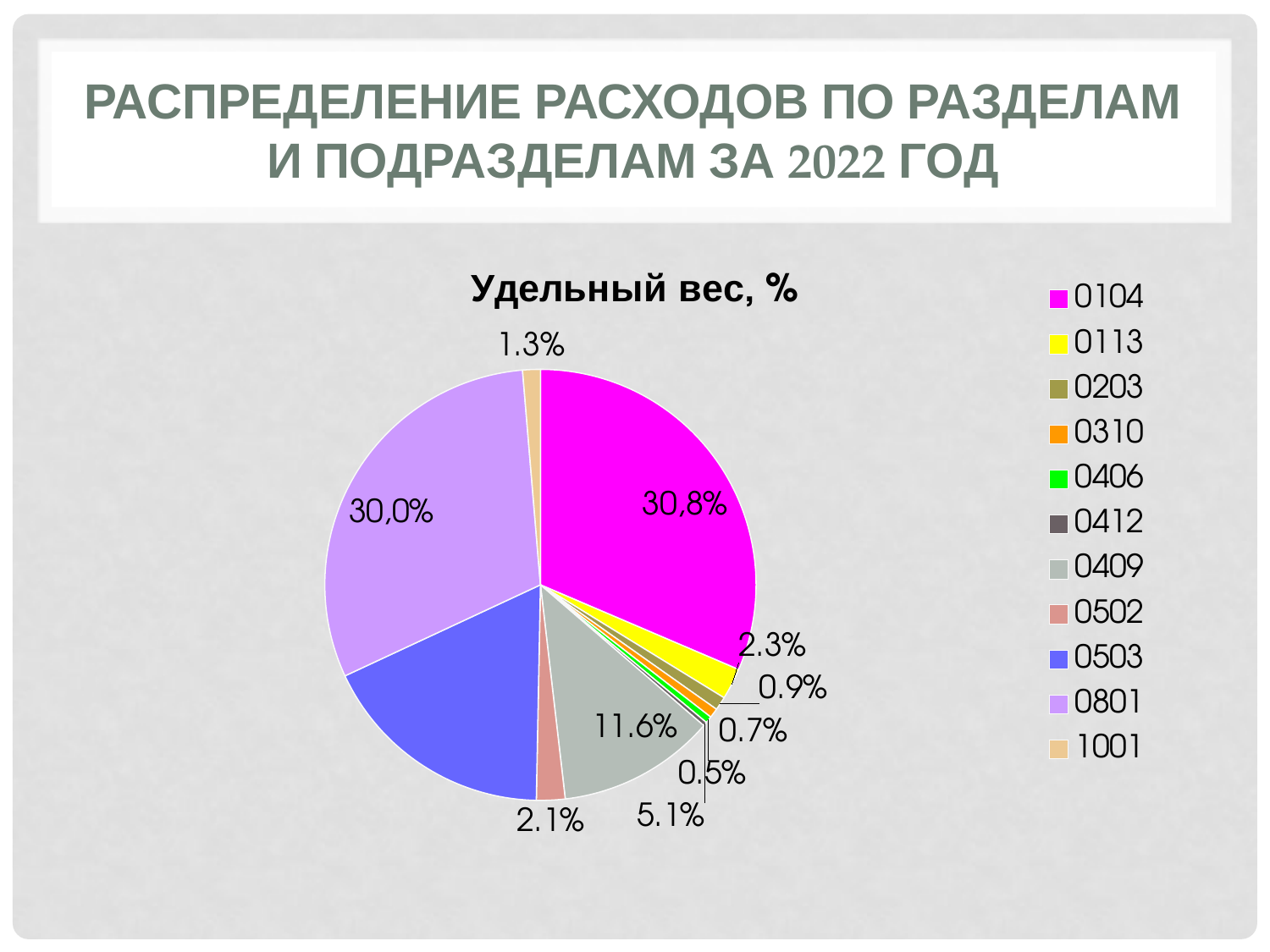

# Распределение расходов по разделам и подразделам за 2022 год

### Chart: Удельный вес, %

| Category | Расходы, % |
|---|---|
| 0104 | 0.308 |
| 0113 | 0.023 |
| 0203 | 0.01 |
| 0310 | 0.007 |
| 0406 | 0.005 |
| 0412 | 0.003 |
| 0409 | 0.116 |
| 0502 | 0.021 |
| 0503 | 0.174 |
| 0801 | 0.3 |
| 1001 | 0.013 |